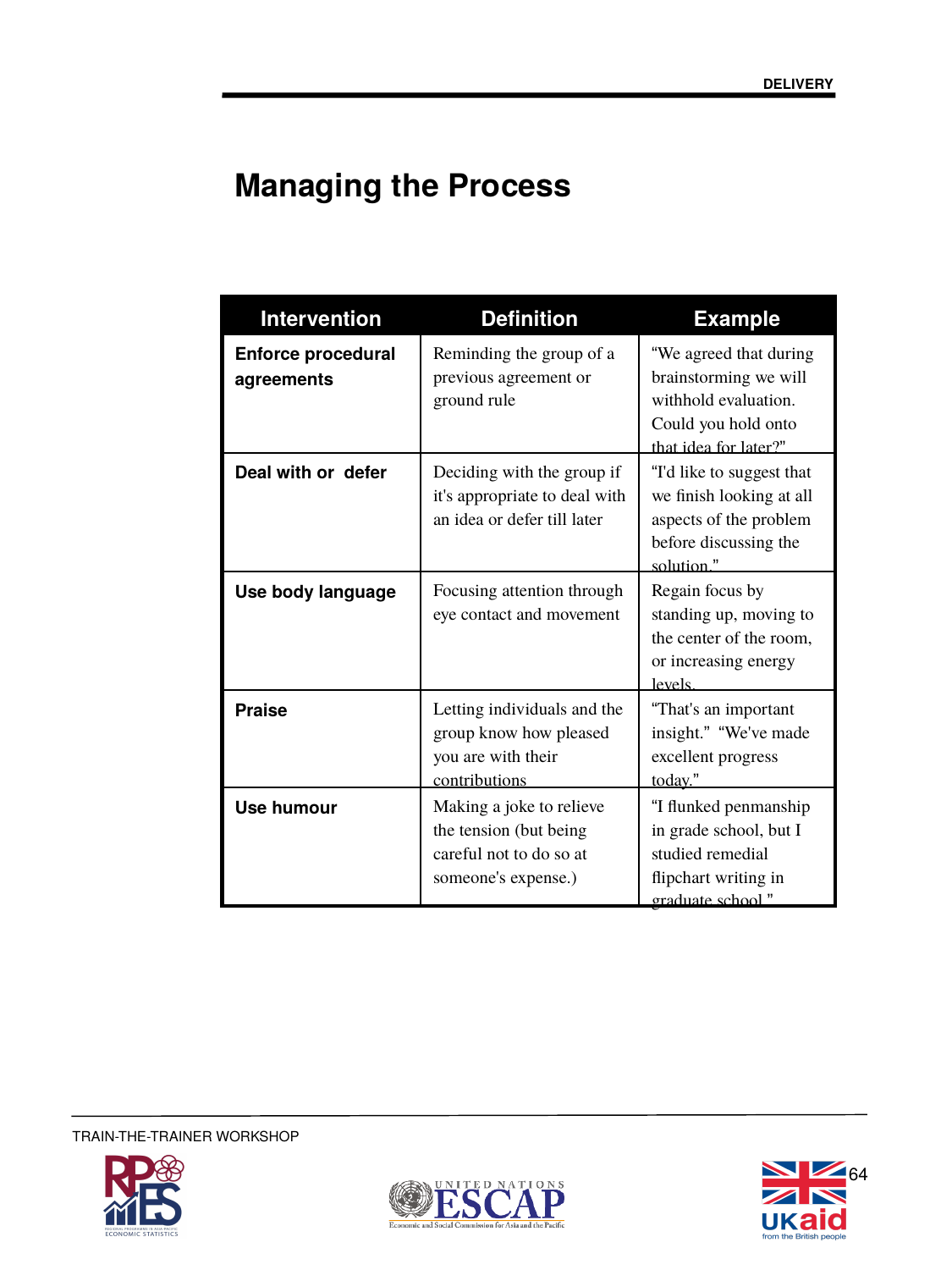

DELIVERY

Managing the Process
| Intervention | Definition | Example |
| --- | --- | --- |
| Enforce procedural agreements | Reminding the group of a previous agreement or ground rule | “We agreed that during brainstorming we will withhold evaluation. Could you hold onto that idea for later?” |
| Deal with or defer | Deciding with the group if it's appropriate to deal with an idea or defer till later | “I'd like to suggest that we finish looking at all aspects of the problem before discussing the solution.” |
| Use body language | Focusing attention through eye contact and movement | Regain focus by standing up, moving to the center of the room, or increasing energy levels. |
| Praise | Letting individuals and the group know how pleased you are with their contributions | “That's an important insight.” “We've made excellent progress today.” |
| Use humour | Making a joke to relieve the tension (but being careful not to do so at someone's expense.) | “I flunked penmanship in grade school, but I studied remedial flipchart writing in graduate school.” |
64